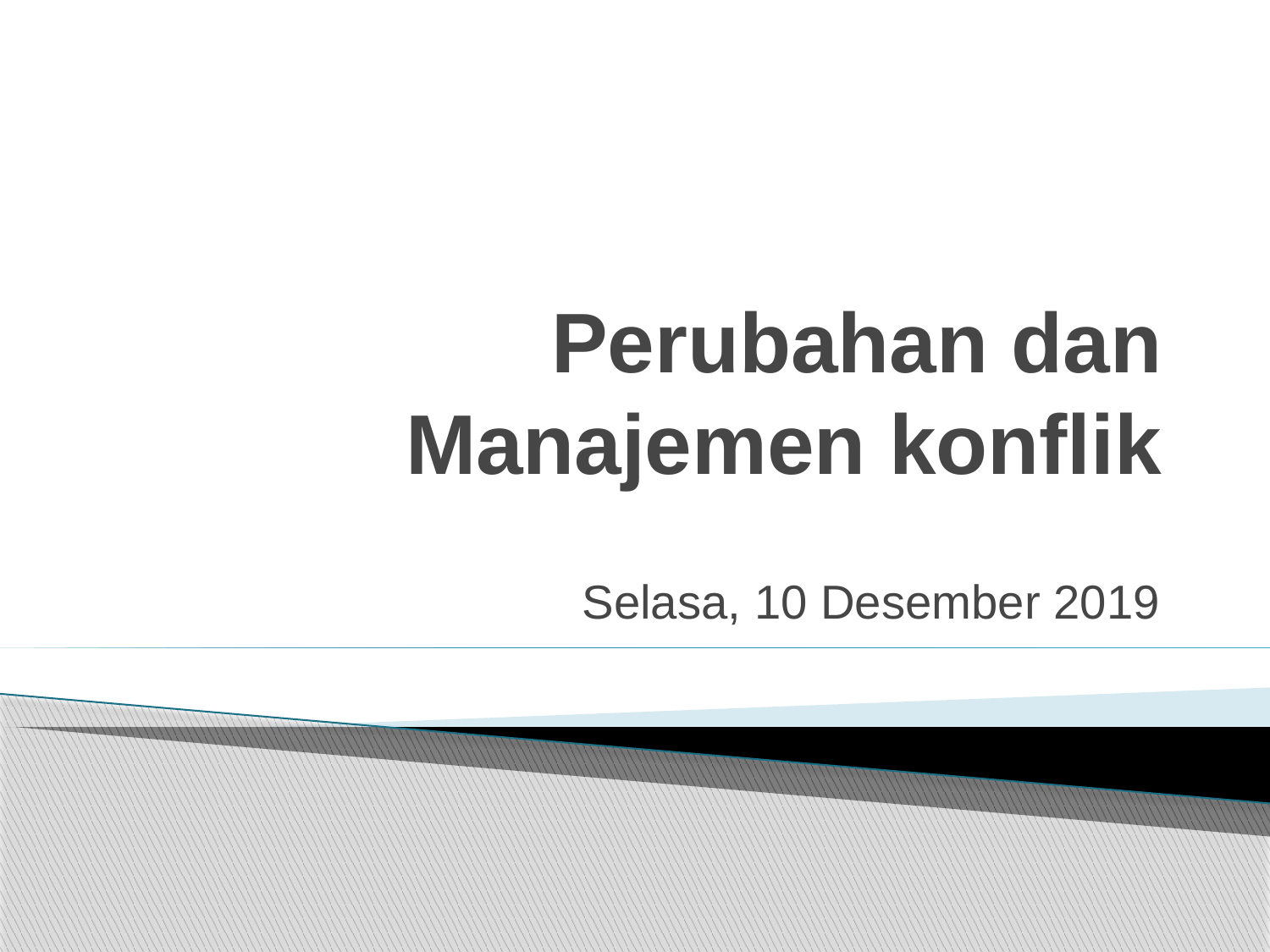

# Perubahan dan Manajemen konflik

Selasa, 10 Desember 2019